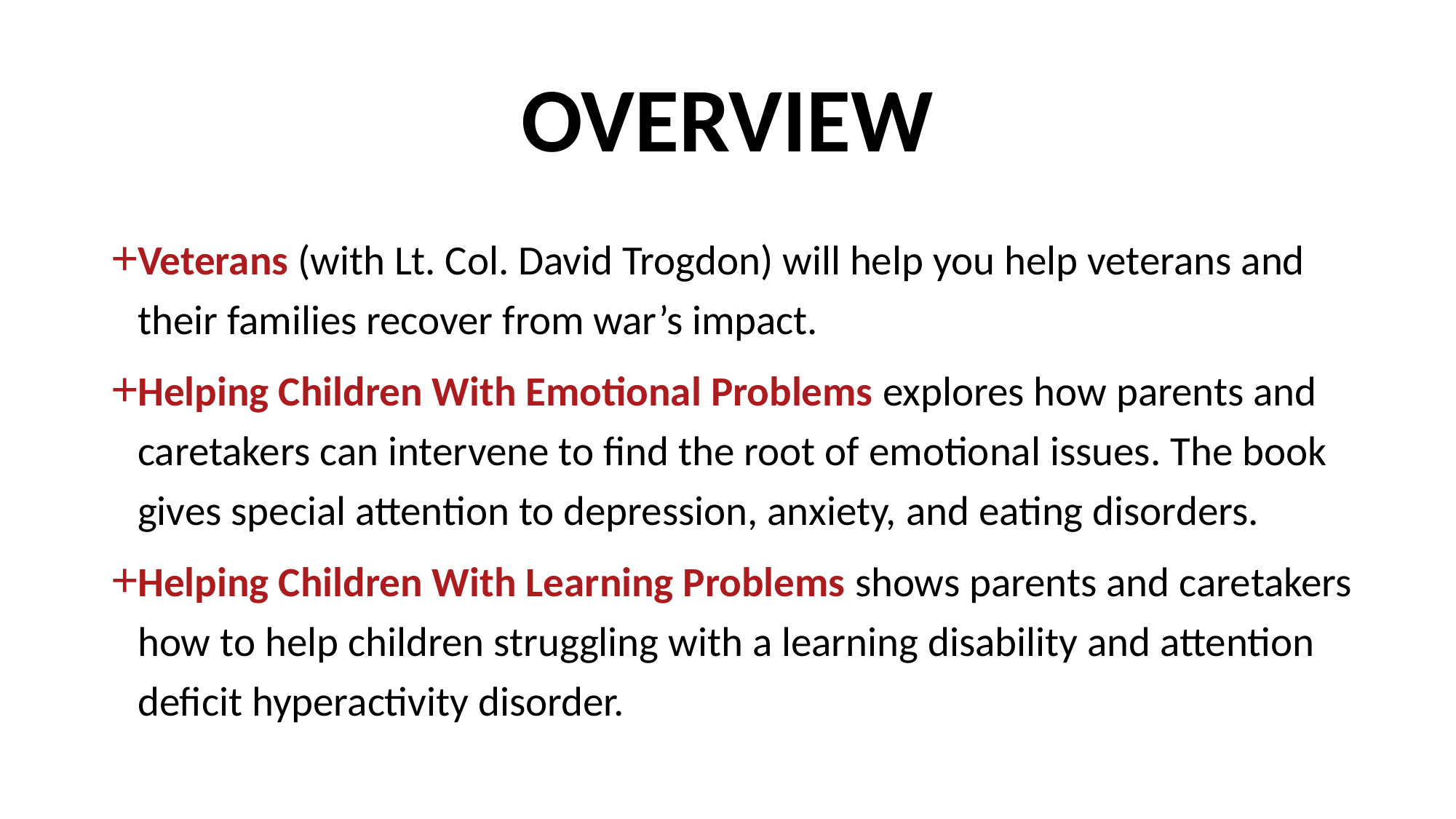

# OVERVIEW
Veterans (with Lt. Col. David Trogdon) will help you help veterans and their families recover from war’s impact.
Helping Children With Emotional Problems explores how parents and caretakers can intervene to find the root of emotional issues. The book gives special attention to depression, anxiety, and eating disorders.
Helping Children With Learning Problems shows parents and caretakers how to help children struggling with a learning disability and attention deficit hyperactivity disorder.